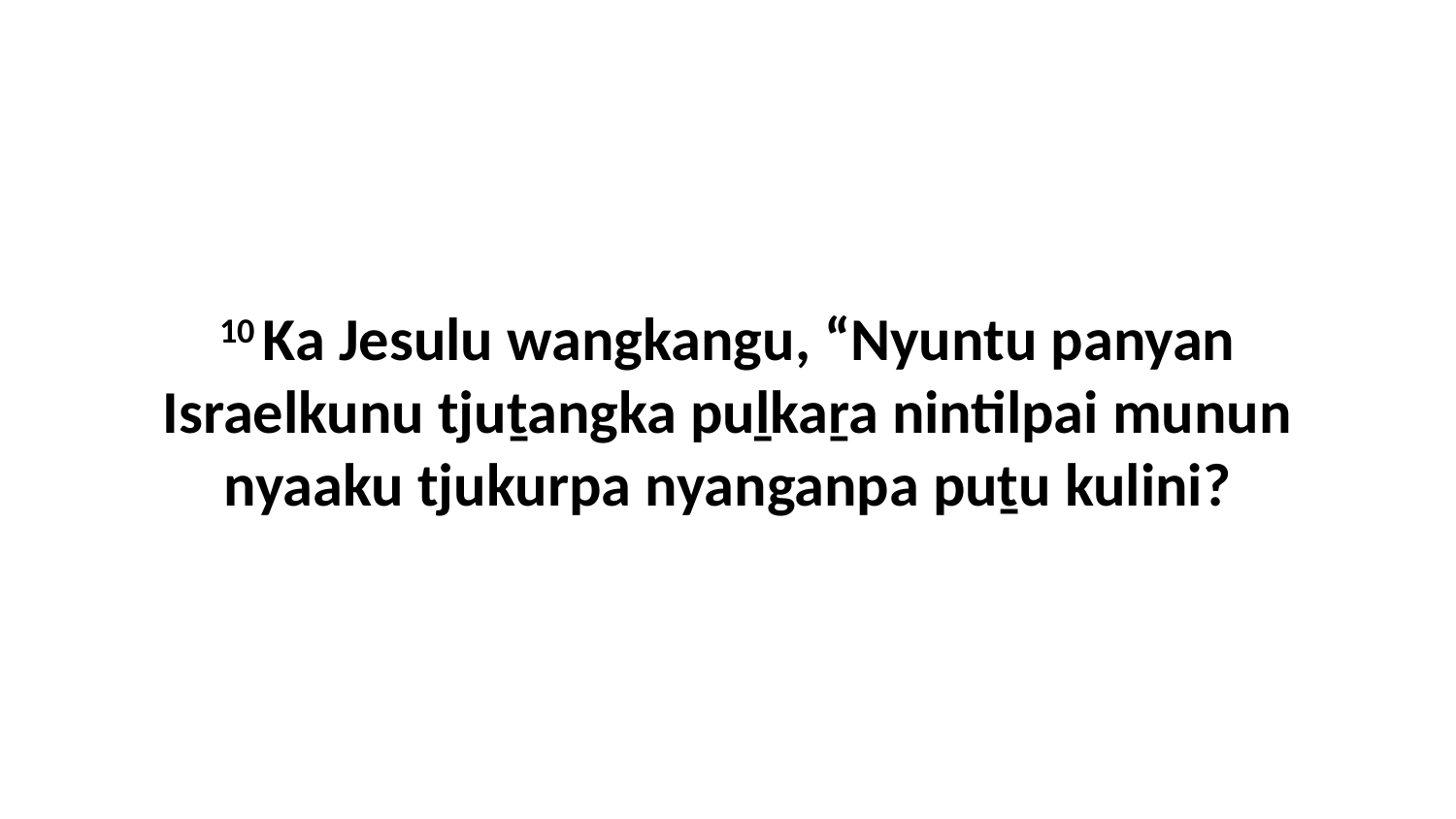

10 Ka Jesulu wangkangu, “Nyuntu panyan Israelkunu tjuṯangka puḻkaṟa nintilpai munun nyaaku tjukurpa nyanganpa puṯu kulini?